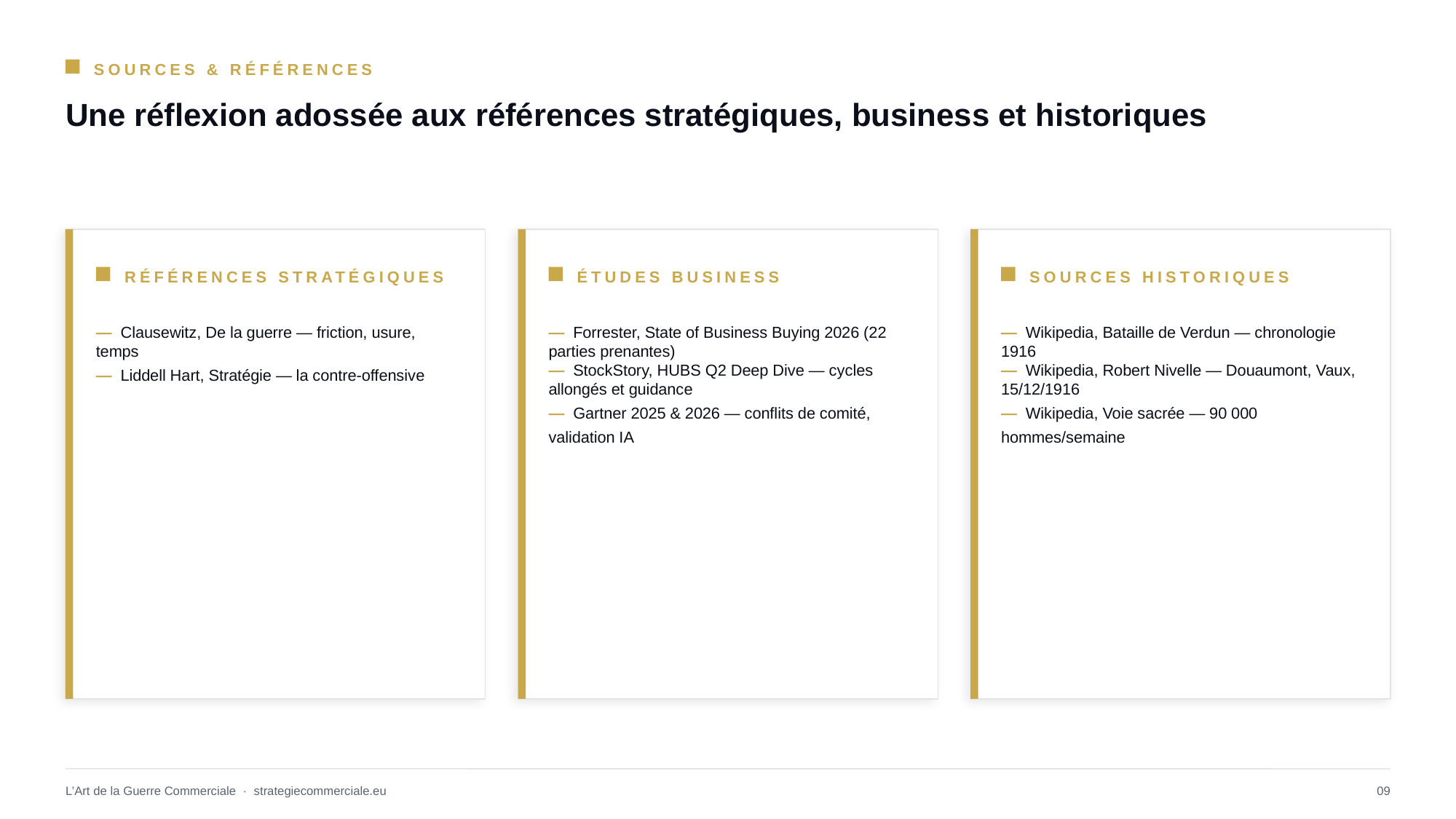

SOURCES & RÉFÉRENCES

Une réflexion adossée aux références stratégiques, business et historiques

RÉFÉRENCES STRATÉGIQUES
ÉTUDES BUSINESS
SOURCES HISTORIQUES

—  Clausewitz, De la guerre — friction, usure, temps
—  Liddell Hart, Stratégie — la contre-offensive
—  Forrester, State of Business Buying 2026 (22 parties prenantes)
—  StockStory, HUBS Q2 Deep Dive — cycles allongés et guidance
—  Gartner 2025 & 2026 — conflits de comité, validation IA
—  Wikipedia, Bataille de Verdun — chronologie 1916
—  Wikipedia, Robert Nivelle — Douaumont, Vaux, 15/12/1916
—  Wikipedia, Voie sacrée — 90 000 hommes/semaine

L’Art de la Guerre Commerciale  ·  strategiecommerciale.eu
09